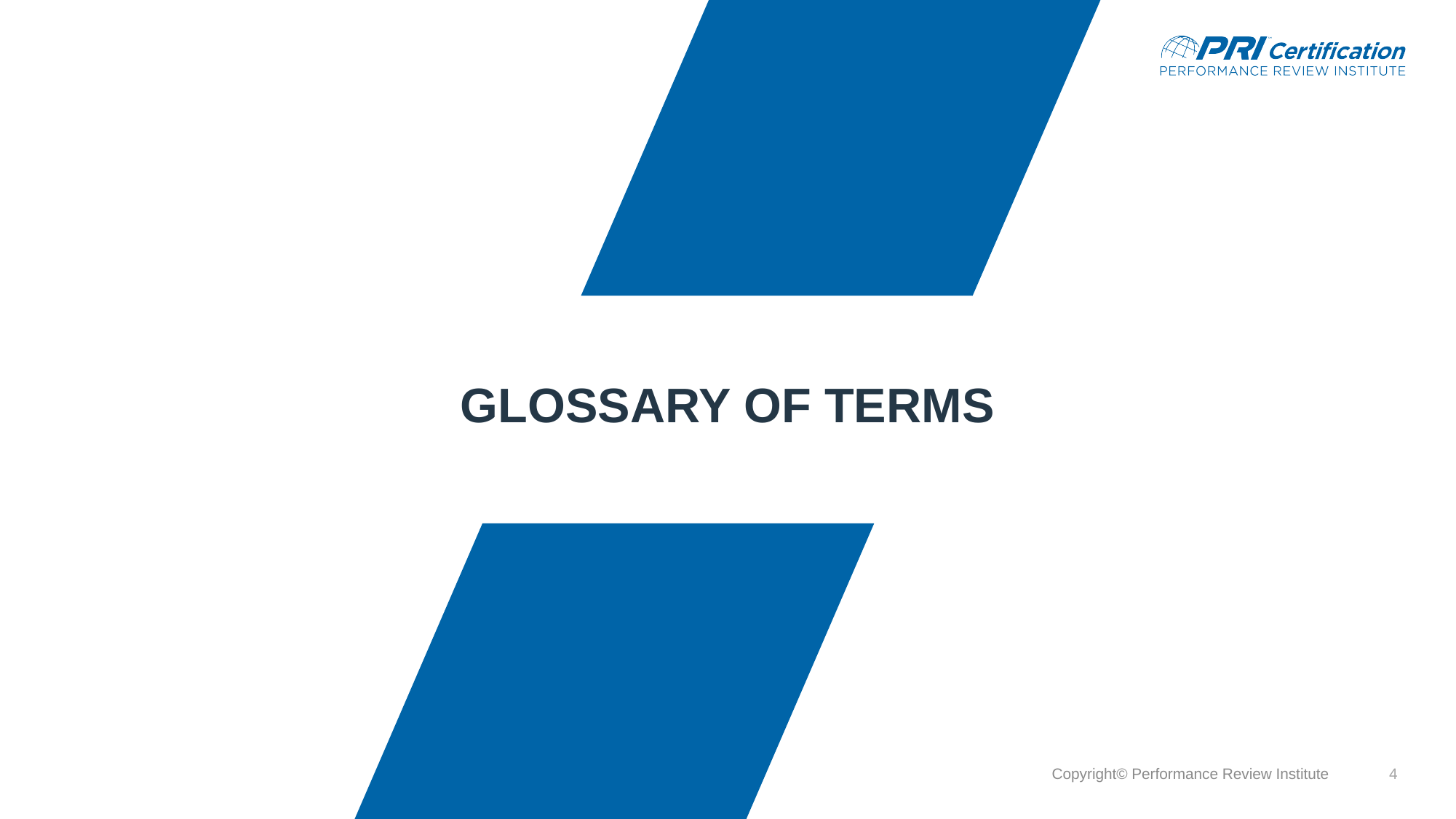

# Glossary of Terms
Copyright© Performance Review Institute
4